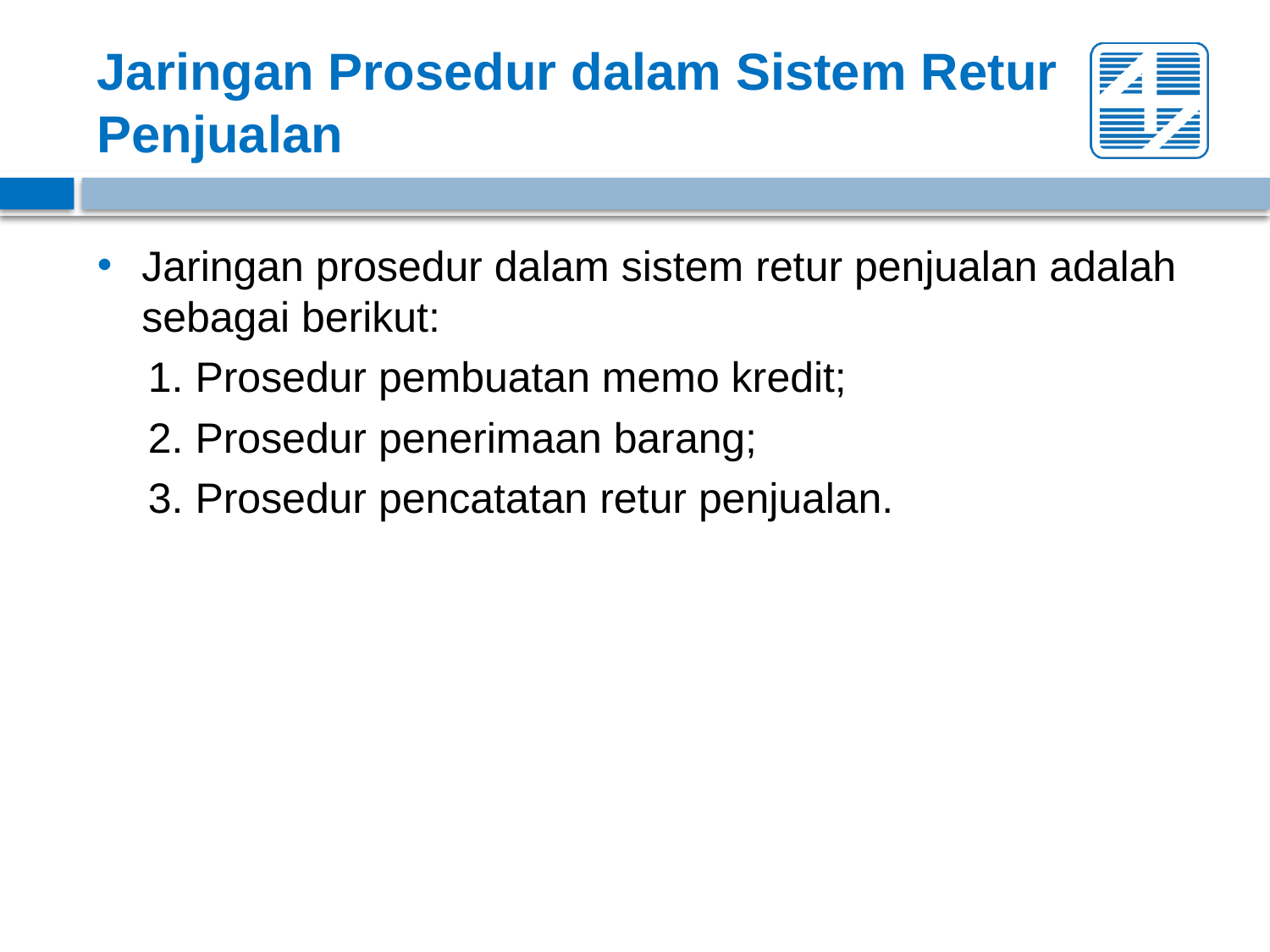

# Jaringan Prosedur dalam Sistem Retur Penjualan
Jaringan prosedur dalam sistem retur penjualan adalah sebagai berikut:
1. Prosedur pembuatan memo kredit;
2. Prosedur penerimaan barang;
3. Prosedur pencatatan retur penjualan.